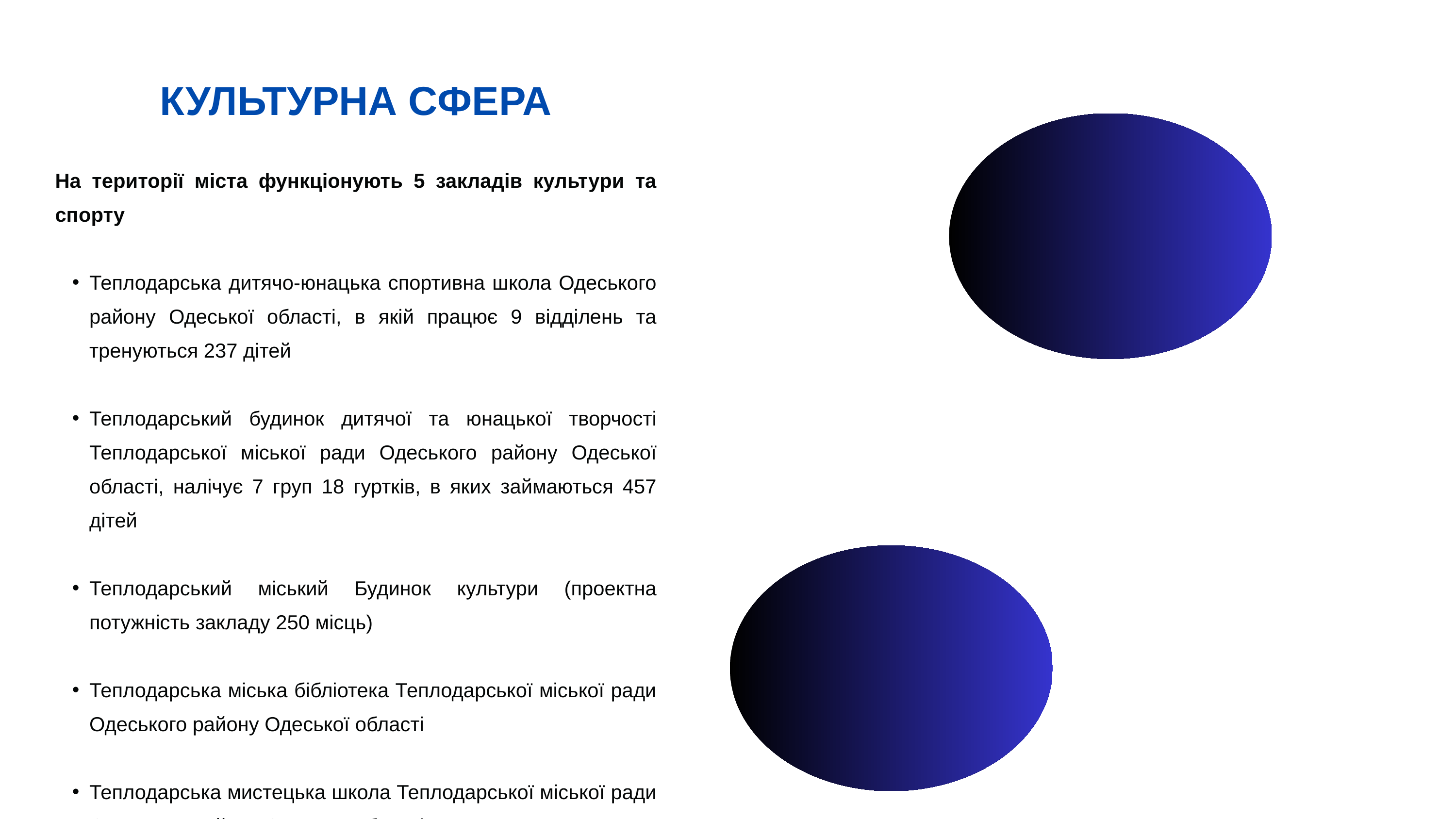

КУЛЬТУРНА СФЕРА

На території міста функціонують 5 закладів культури та спорту

Теплодарська дитячо-юнацька спортивна школа Одеського району Одеської області, в якій працює 9 відділень та тренуються 237 дітей

Теплодарський будинок дитячої та юнацької творчості Теплодарської міської ради Одеського району Одеської області, налічує 7 груп 18 гуртків, в яких займаються 457 дітей

Теплодарський міський Будинок культури (проектна потужність закладу 250 місць)

Теплодарська міська бібліотека Теплодарської міської ради Одеського району Одеської області

Теплодарська мистецька школа Теплодарської міської ради Одеського району Одеської області